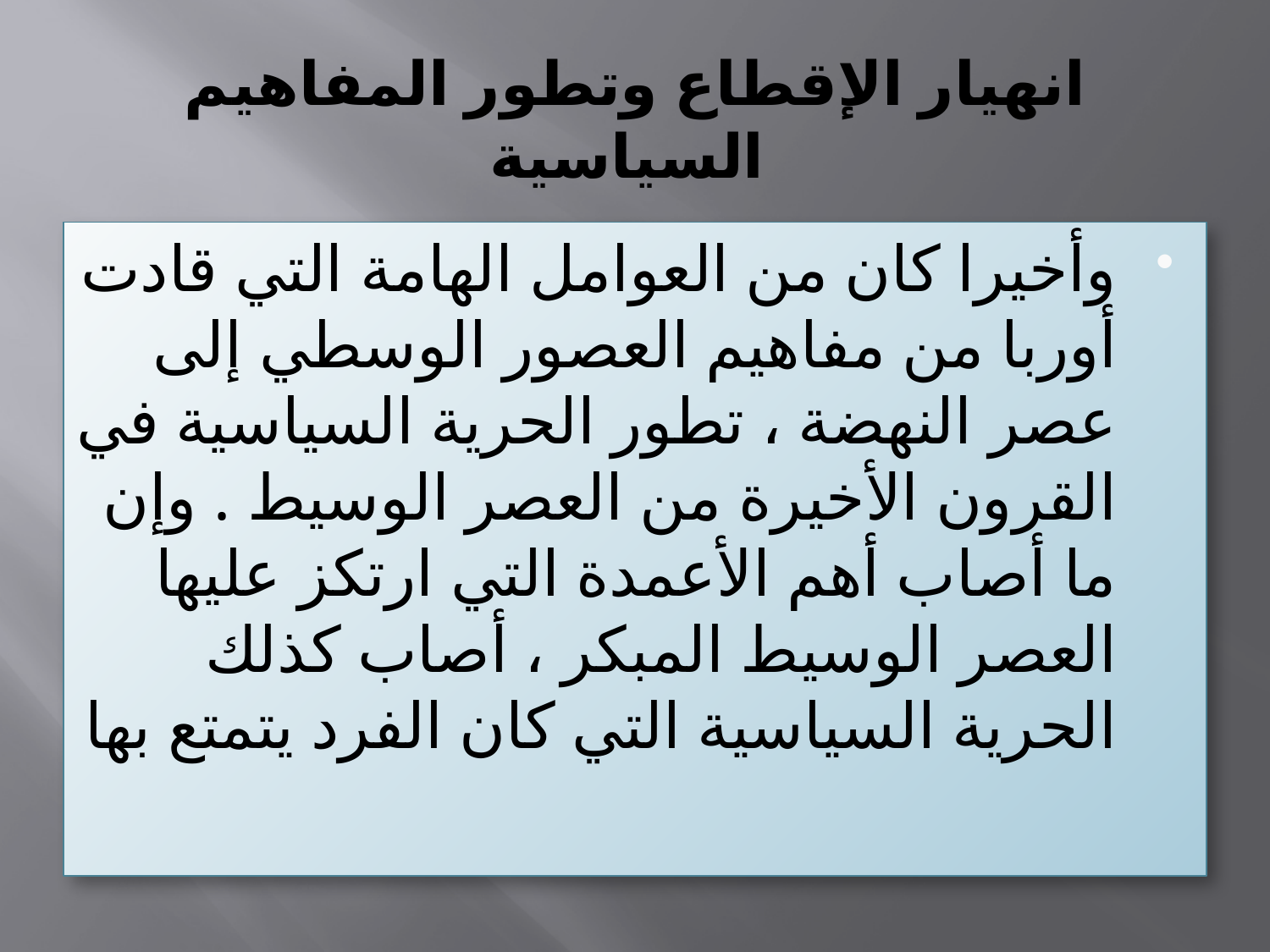

# انهيار الإقطاع وتطور المفاهيم السياسية
وأخيرا كان من العوامل الهامة التي قادت أوربا من مفاهيم العصور الوسطي إلى عصر النهضة ، تطور الحرية السياسية في القرون الأخيرة من العصر الوسيط . وإن ما أصاب أهم الأعمدة التي ارتكز عليها العصر الوسيط المبكر ، أصاب كذلك الحرية السياسية التي كان الفرد يتمتع بها